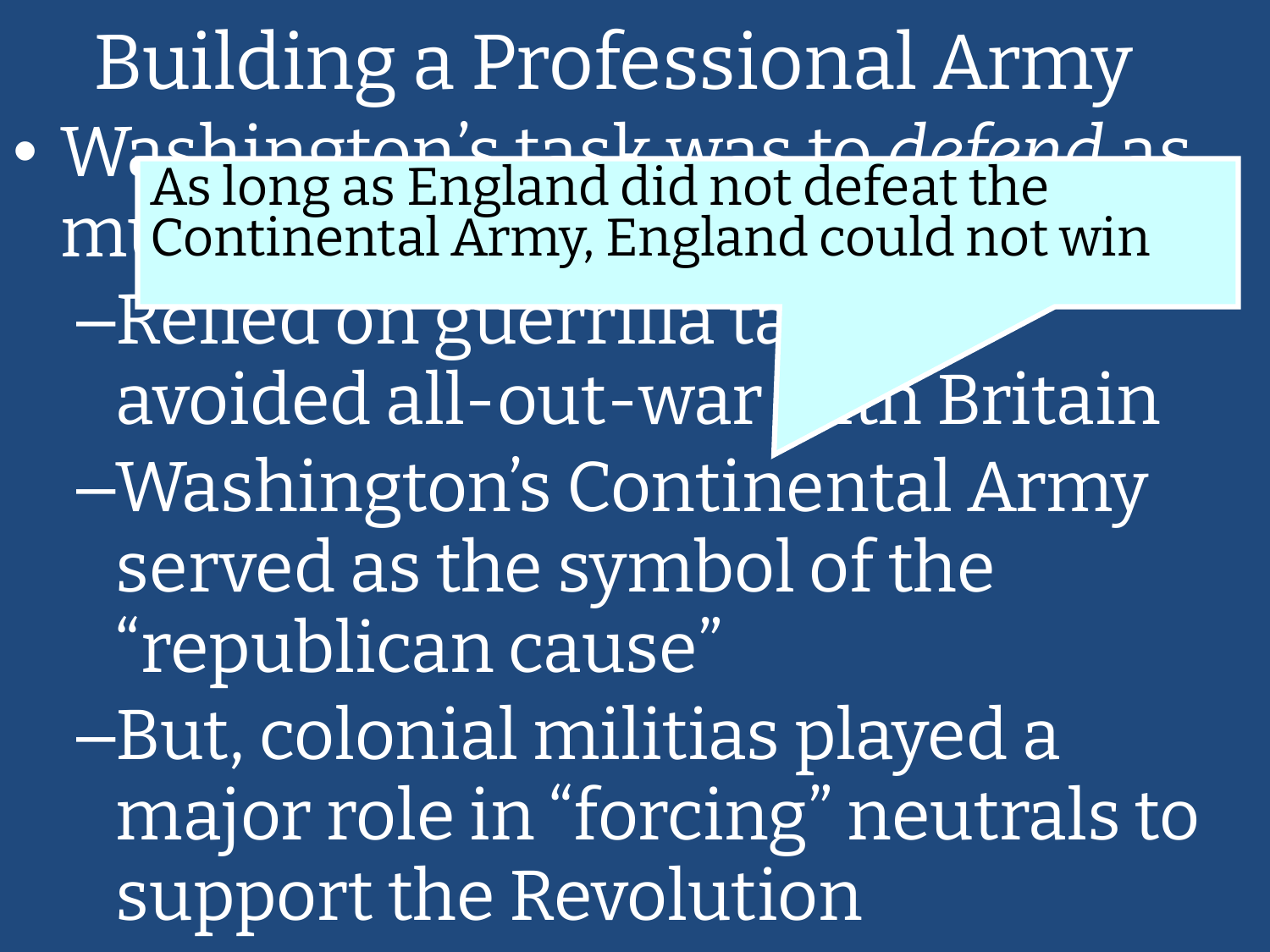

# Building a Professional Army
Washington’s task was to defend as much territory as possible:
Relied on guerrilla tactics & avoided all-out-war with Britain
Washington’s Continental Army served as the symbol of the “republican cause”
But, colonial militias played a major role in “forcing” neutrals to support the Revolution
As long as England did not defeat the Continental Army, England could not win